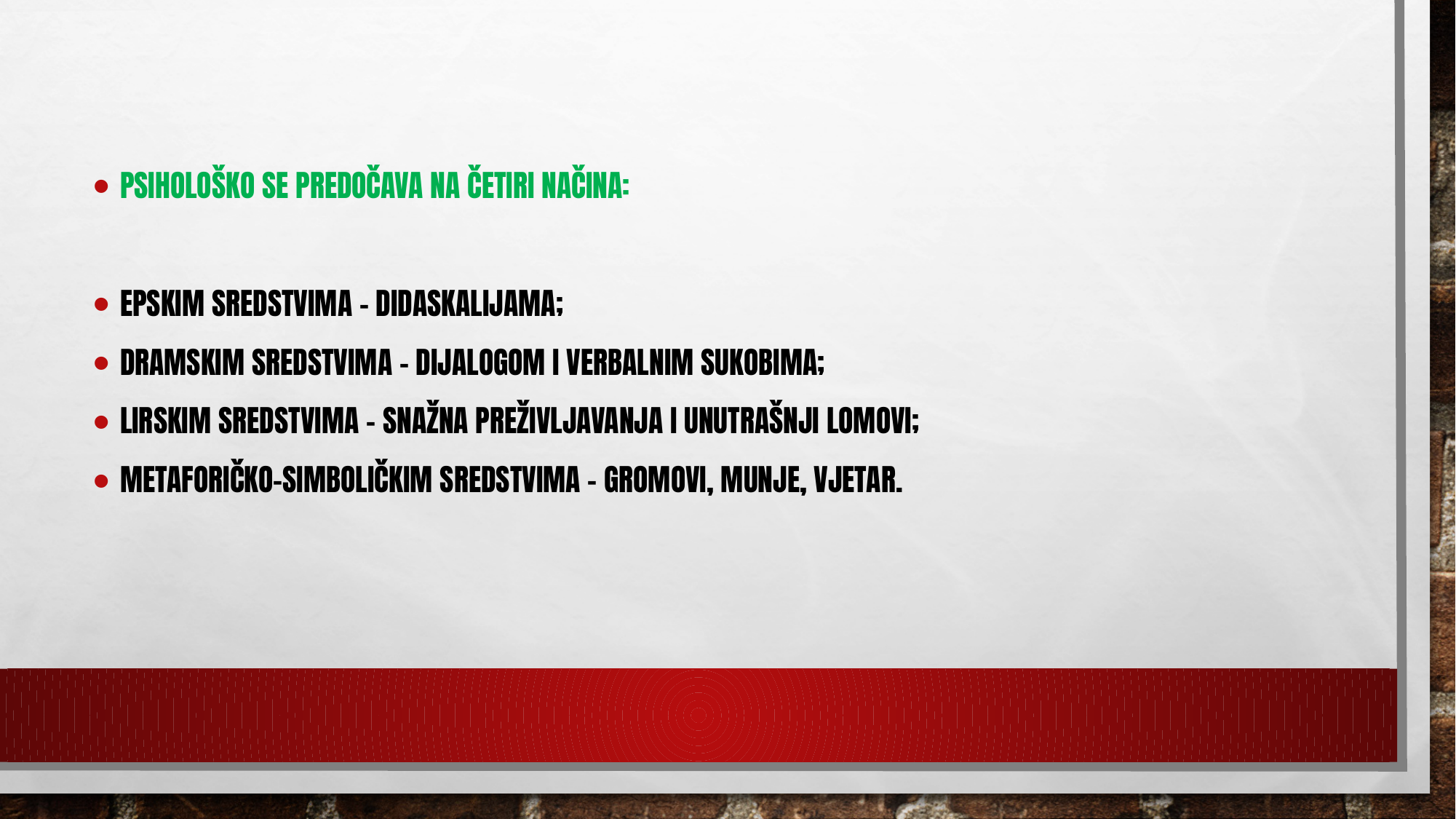

Psihološko se predočava na četiri načina:

epskim sredstvima – didaskalijama;
dramskim sredstvima – dijalogom i verbalnim sukobima;
lirskim sredstvima – snažna preživljavanja i unutrašnji lomovi;
metaforičko-simboličkim sredstvima – gromovi, munje, vjetar.